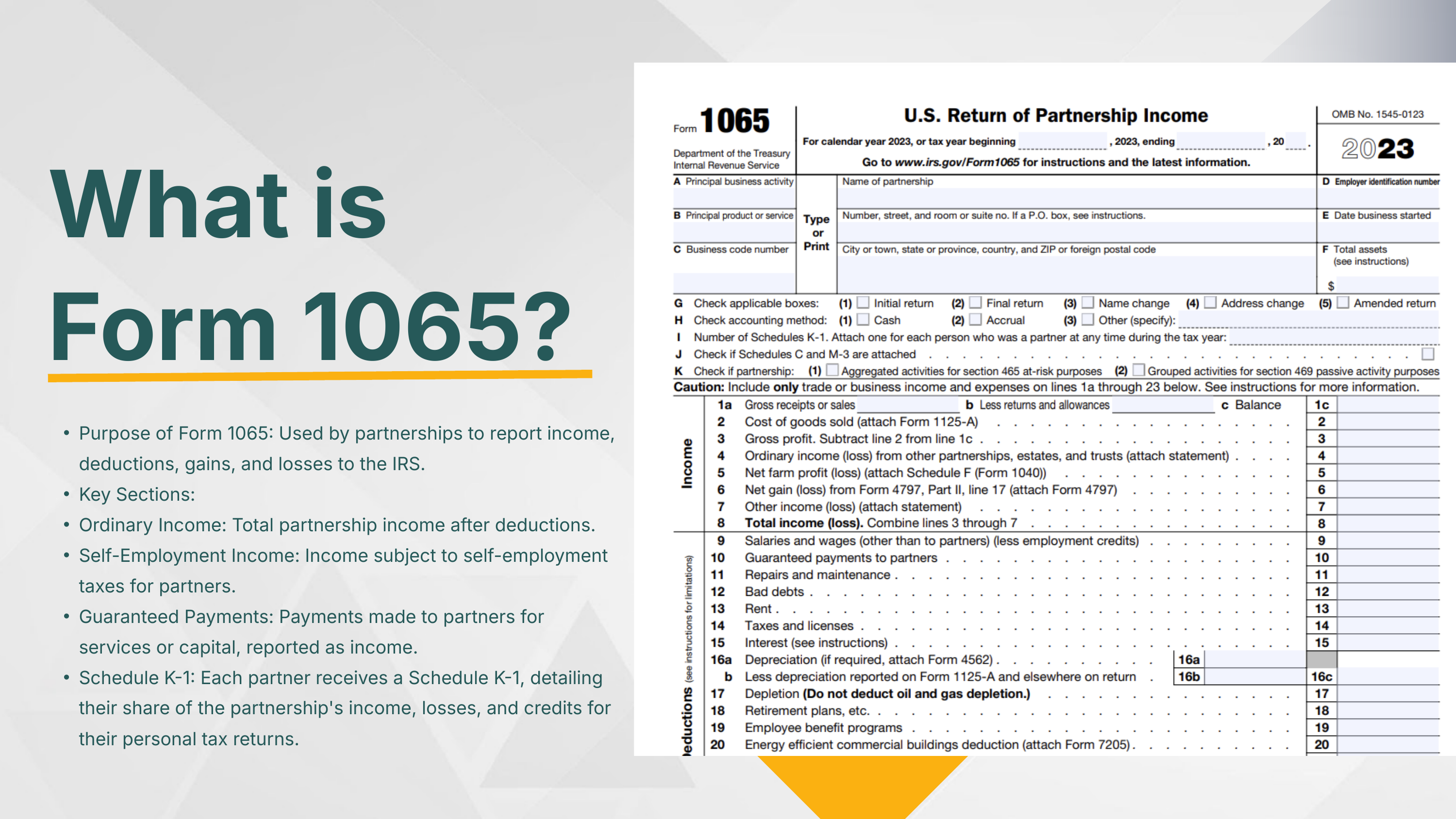

What is Form 1065?
Purpose of Form 1065: Used by partnerships to report income, deductions, gains, and losses to the IRS.
Key Sections:
Ordinary Income: Total partnership income after deductions.
Self-Employment Income: Income subject to self-employment taxes for partners.
Guaranteed Payments: Payments made to partners for services or capital, reported as income.
Schedule K-1: Each partner receives a Schedule K-1, detailing their share of the partnership's income, losses, and credits for their personal tax returns.